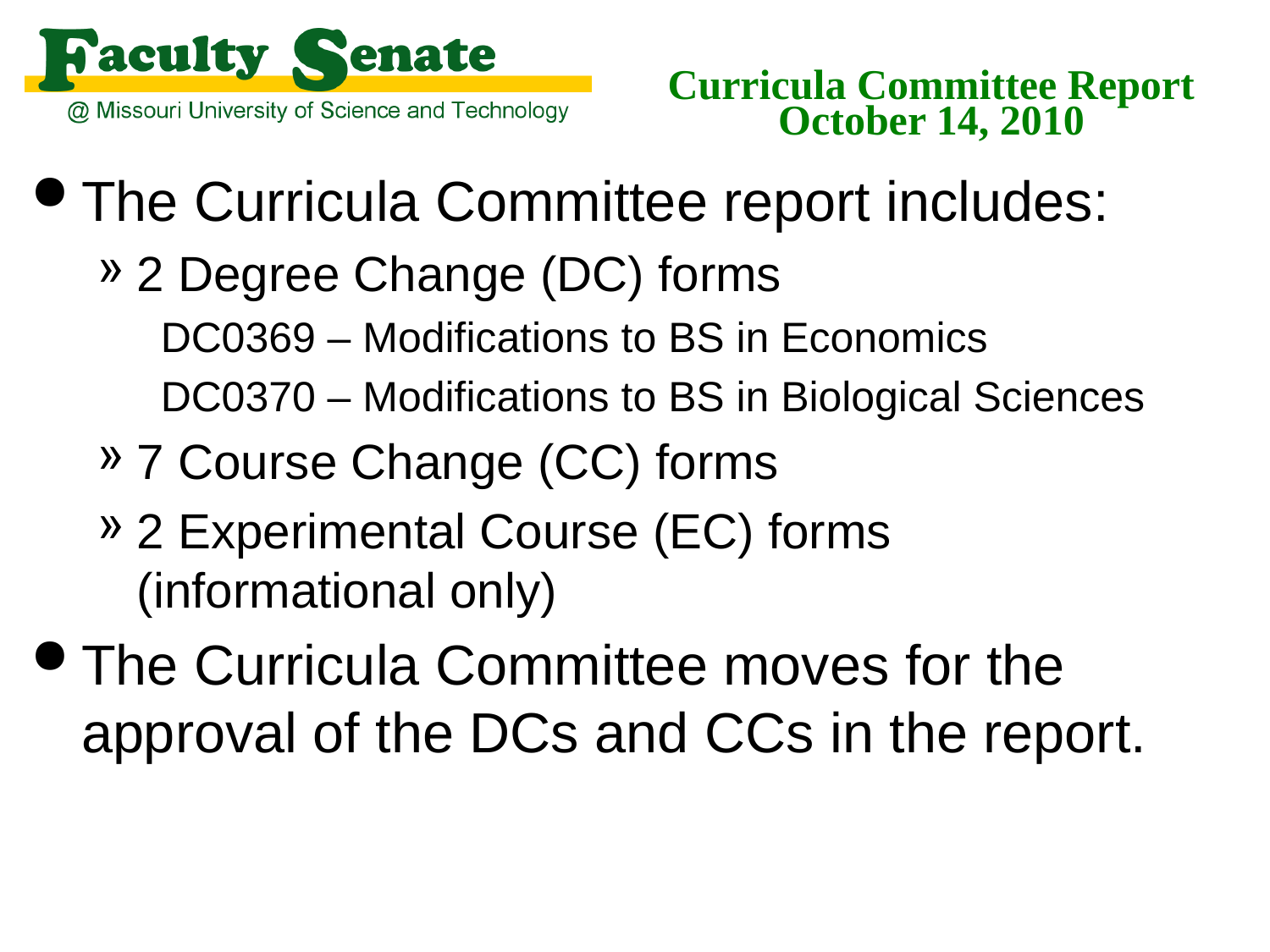

# Curricula Committee Report October 14, 2010
The Curricula Committee report includes:
2 Degree Change (DC) forms
DC0369 – Modifications to BS in Economics
DC0370 – Modifications to BS in Biological Sciences
7 Course Change (CC) forms
2 Experimental Course (EC) forms (informational only)
The Curricula Committee moves for the approval of the DCs and CCs in the report.